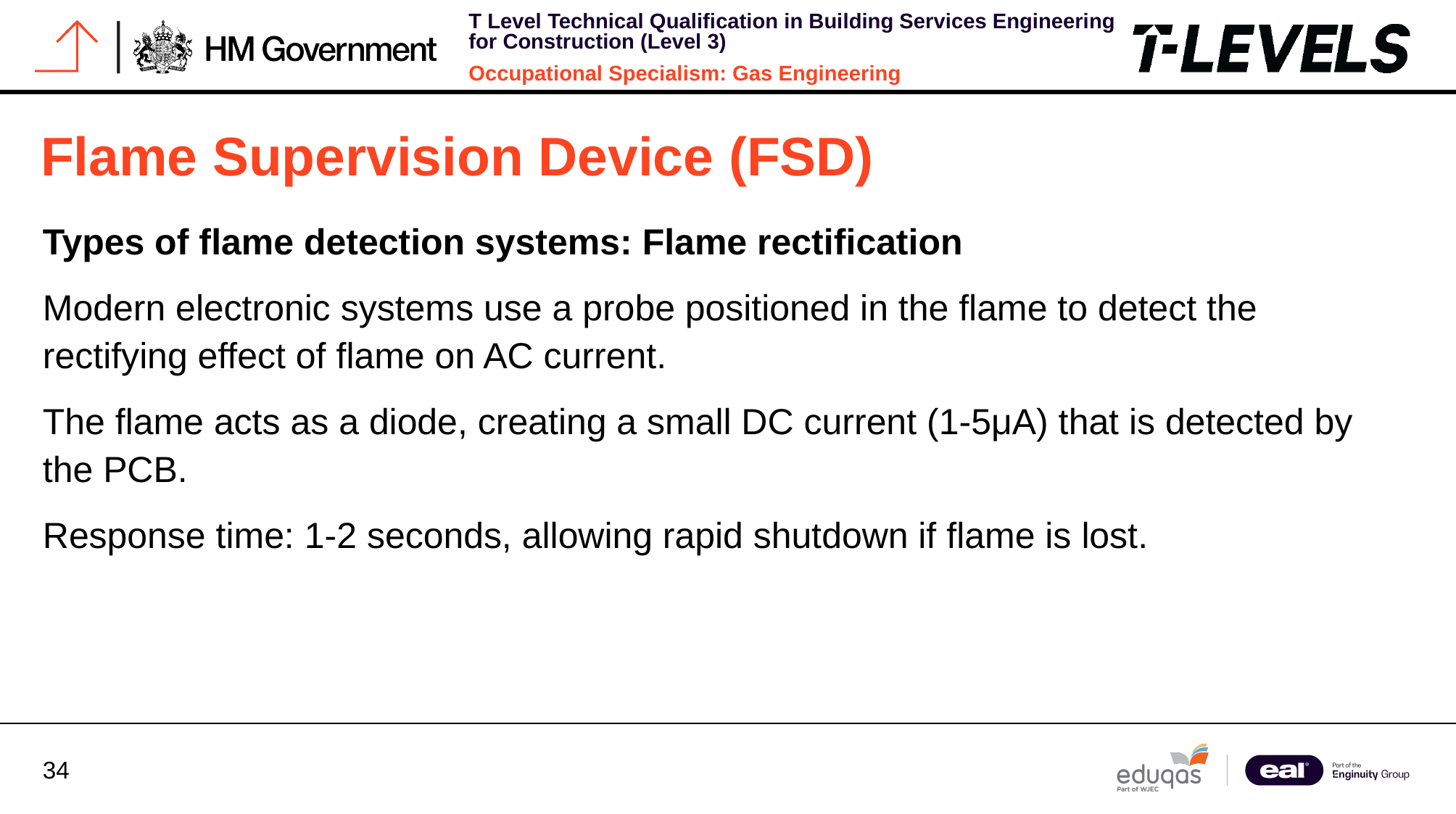

# Flame Supervision Device (FSD)
Types of flame detection systems: Flame rectification
Modern electronic systems use a probe positioned in the flame to detect the rectifying effect of flame on AC current.
The flame acts as a diode, creating a small DC current (1-5μA) that is detected by the PCB.
Response time: 1-2 seconds, allowing rapid shutdown if flame is lost.